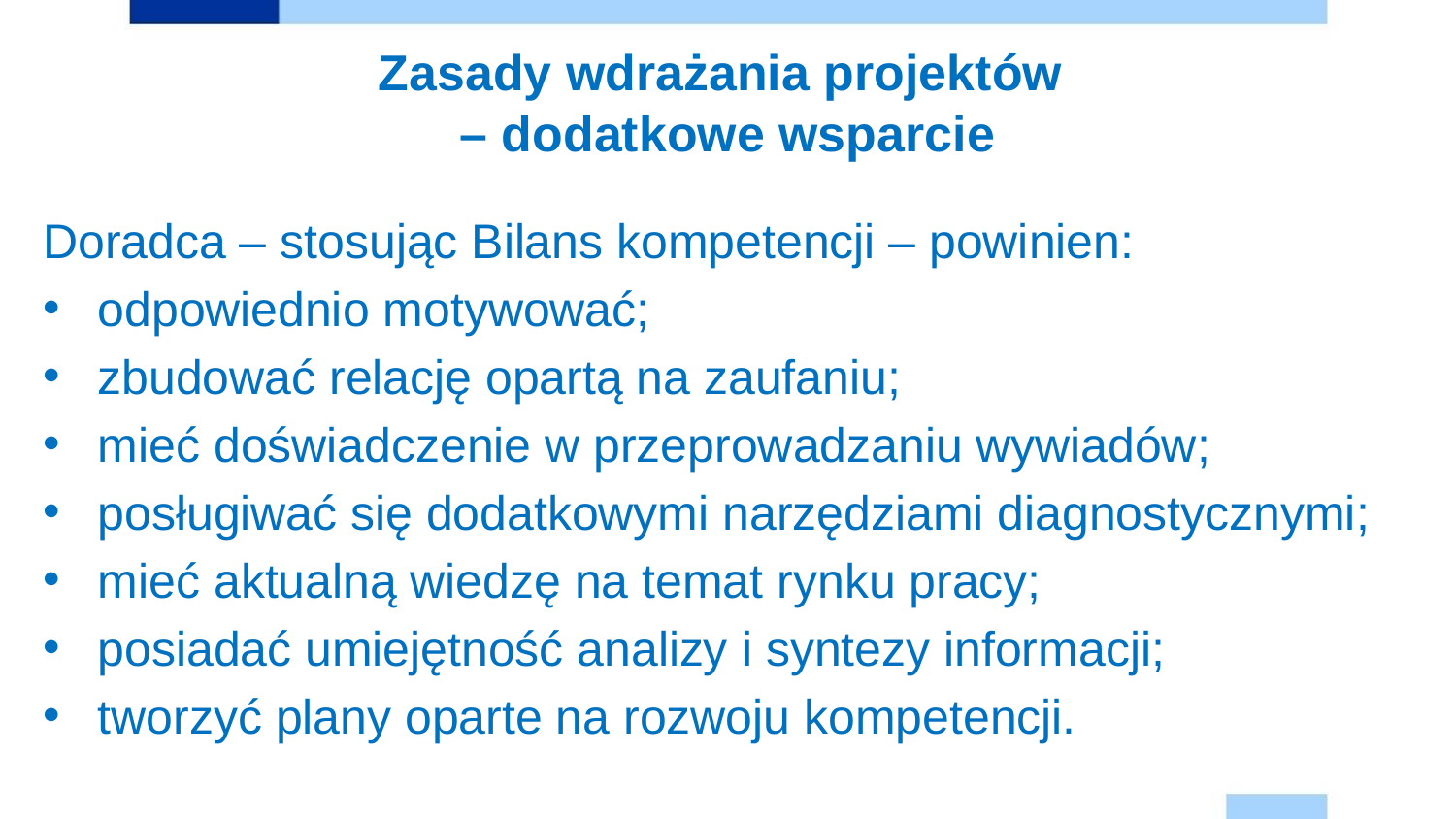

# Zasady wdrażania projektów – dodatkowe wsparcie
Doradca – stosując Bilans kompetencji – powinien:
odpowiednio motywować;
zbudować relację opartą na zaufaniu;
mieć doświadczenie w przeprowadzaniu wywiadów;
posługiwać się dodatkowymi narzędziami diagnostycznymi;
mieć aktualną wiedzę na temat rynku pracy;
posiadać umiejętność analizy i syntezy informacji;
tworzyć plany oparte na rozwoju kompetencji.